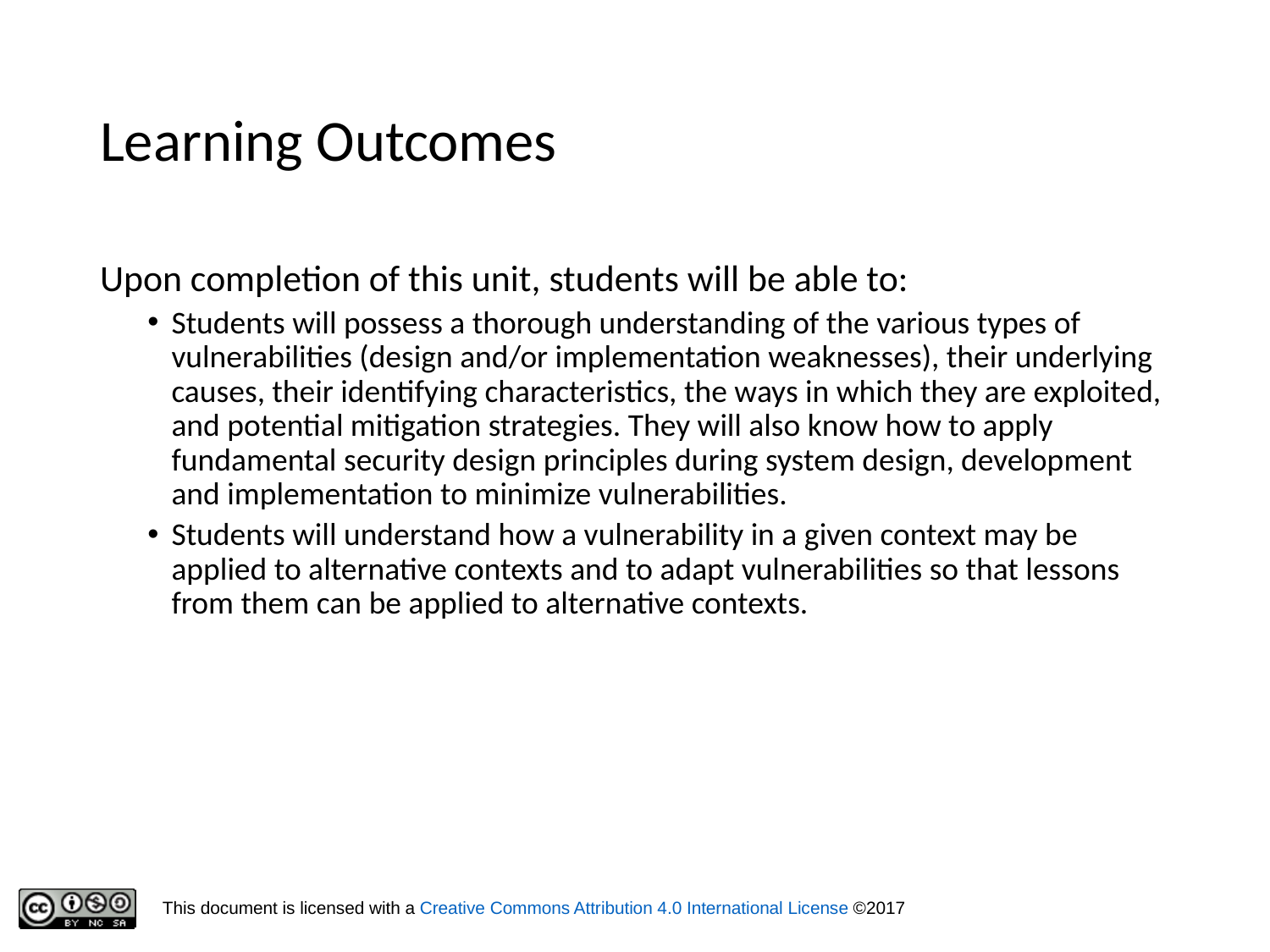

# Learning Outcomes
Upon completion of this unit, students will be able to:
Students will possess a thorough understanding of the various types of vulnerabilities (design and/or implementation weaknesses), their underlying causes, their identifying characteristics, the ways in which they are exploited, and potential mitigation strategies. They will also know how to apply fundamental security design principles during system design, development and implementation to minimize vulnerabilities.
Students will understand how a vulnerability in a given context may be applied to alternative contexts and to adapt vulnerabilities so that lessons from them can be applied to alternative contexts.